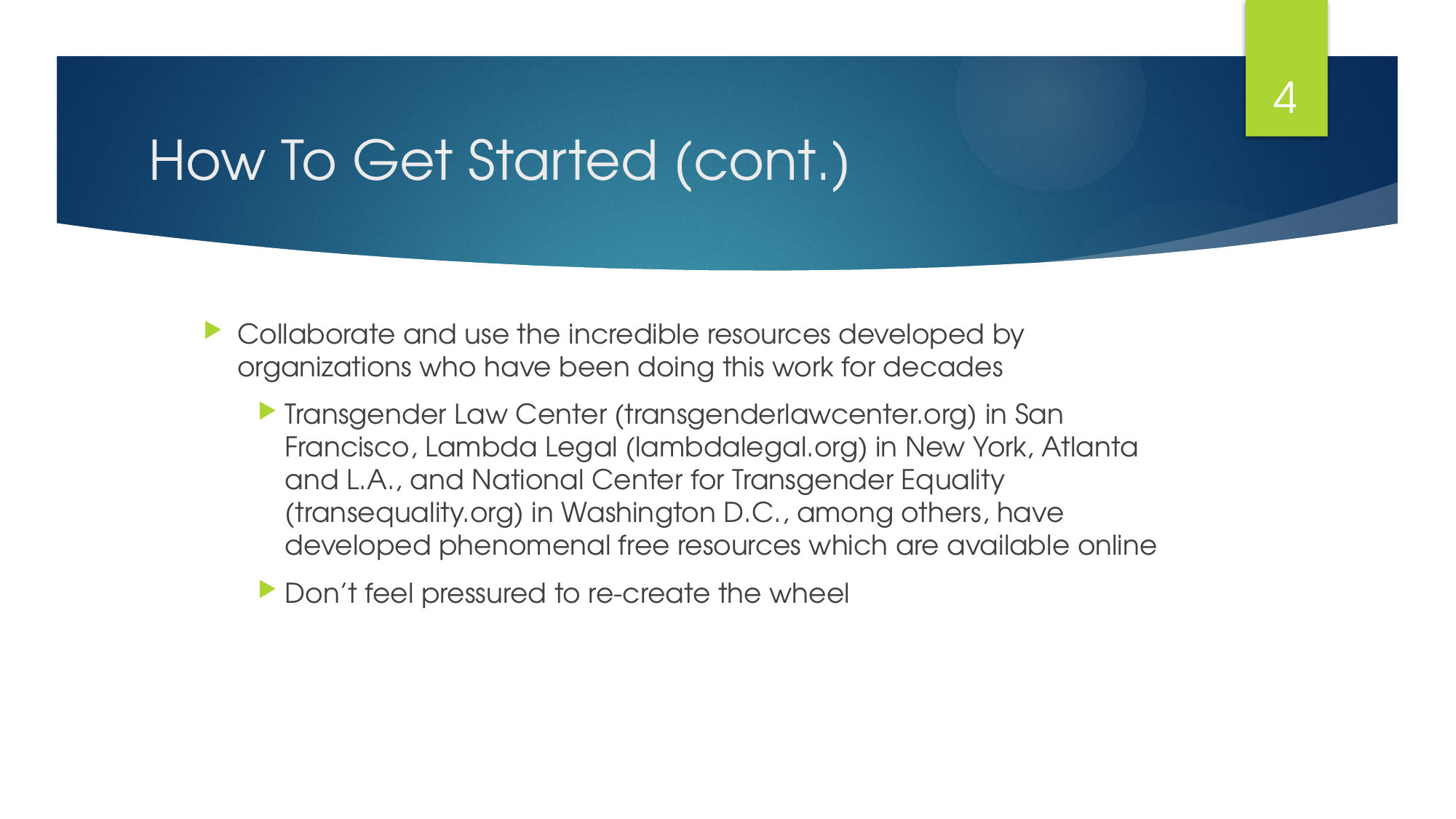

4
# How To Get Started (cont.)
Collaborate and use the incredible resources developed by organizations who have been doing this work for decades
Transgender Law Center (transgenderlawcenter.org) in San Francisco, Lambda Legal (lambdalegal.org) in New York, Atlanta and L.A., and National Center for Transgender Equality (transequality.org) in Washington D.C., among others, have developed phenomenal free resources which are available online
Don’t feel pressured to re-create the wheel